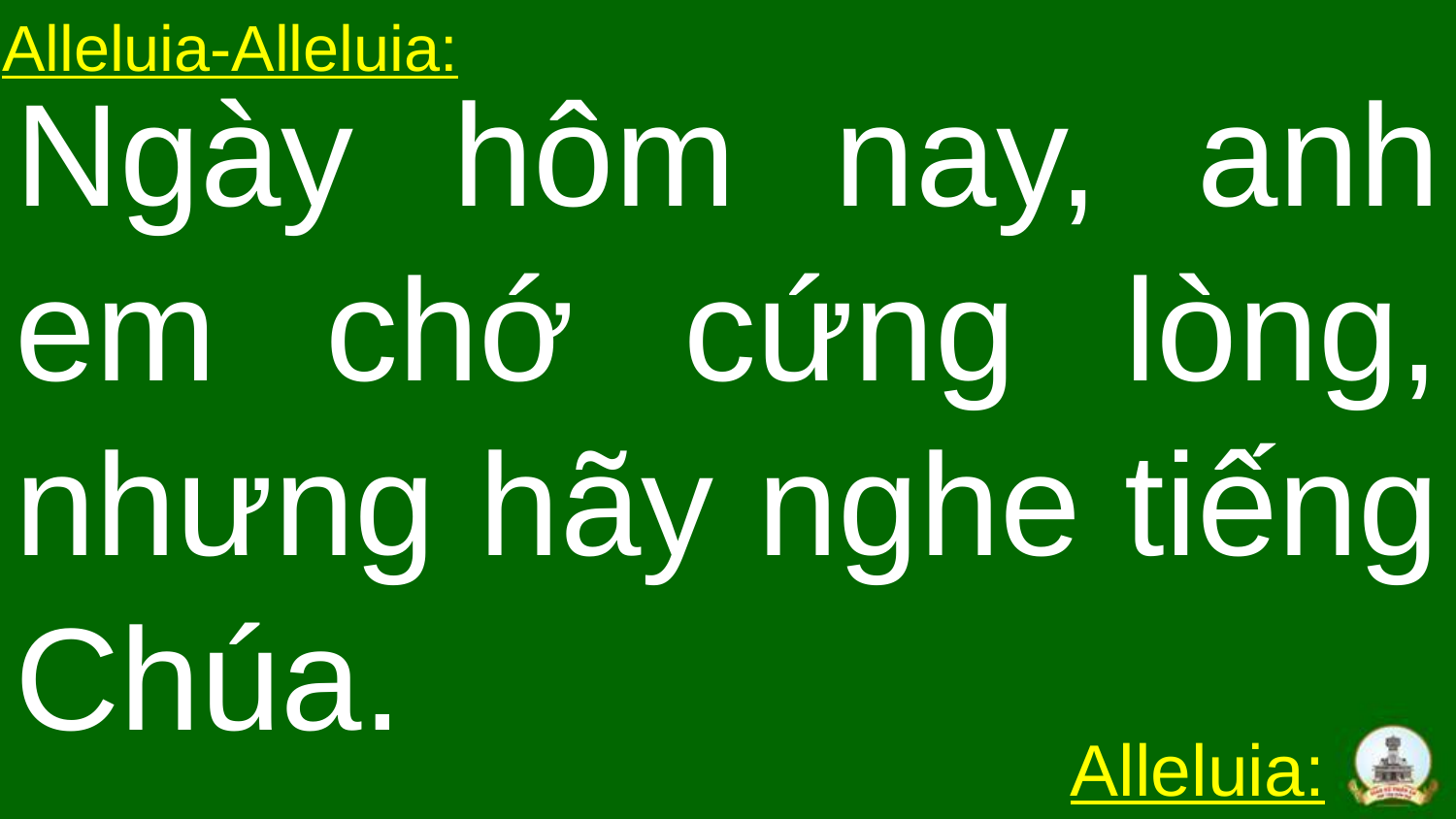

Alleluia-Alleluia:
Ngày hôm nay, anh em chớ cứng lòng, nhưng hãy nghe tiếng Chúa.
Alleluia: